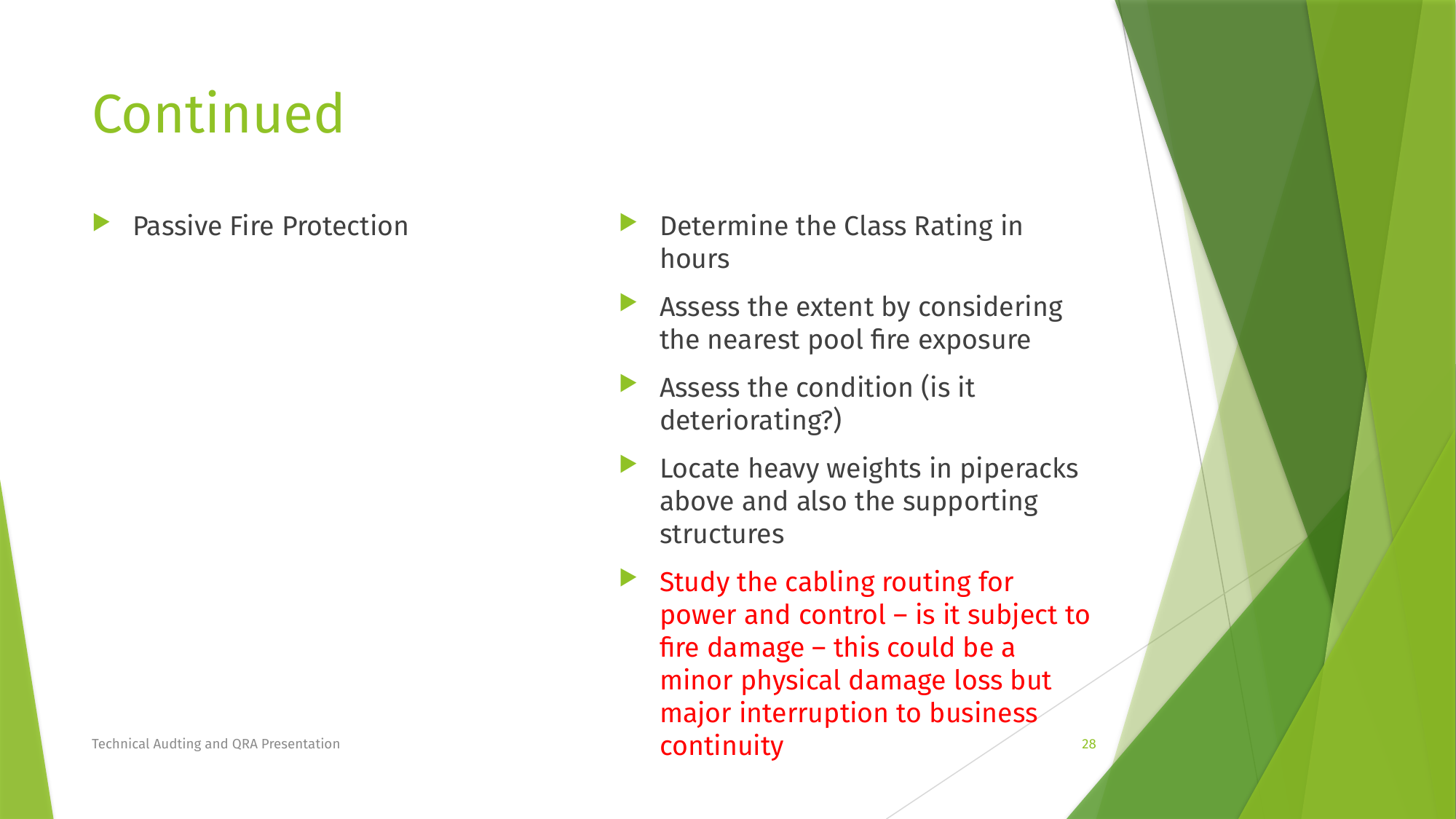

# Continued
Passive Fire Protection
Determine the Class Rating in hours
Assess the extent by considering the nearest pool fire exposure
Assess the condition (is it deteriorating?)
Locate heavy weights in piperacks above and also the supporting structures
Study the cabling routing for power and control – is it subject to fire damage – this could be a minor physical damage loss but major interruption to business continuity

Technical Audting and QRA Presentation
28